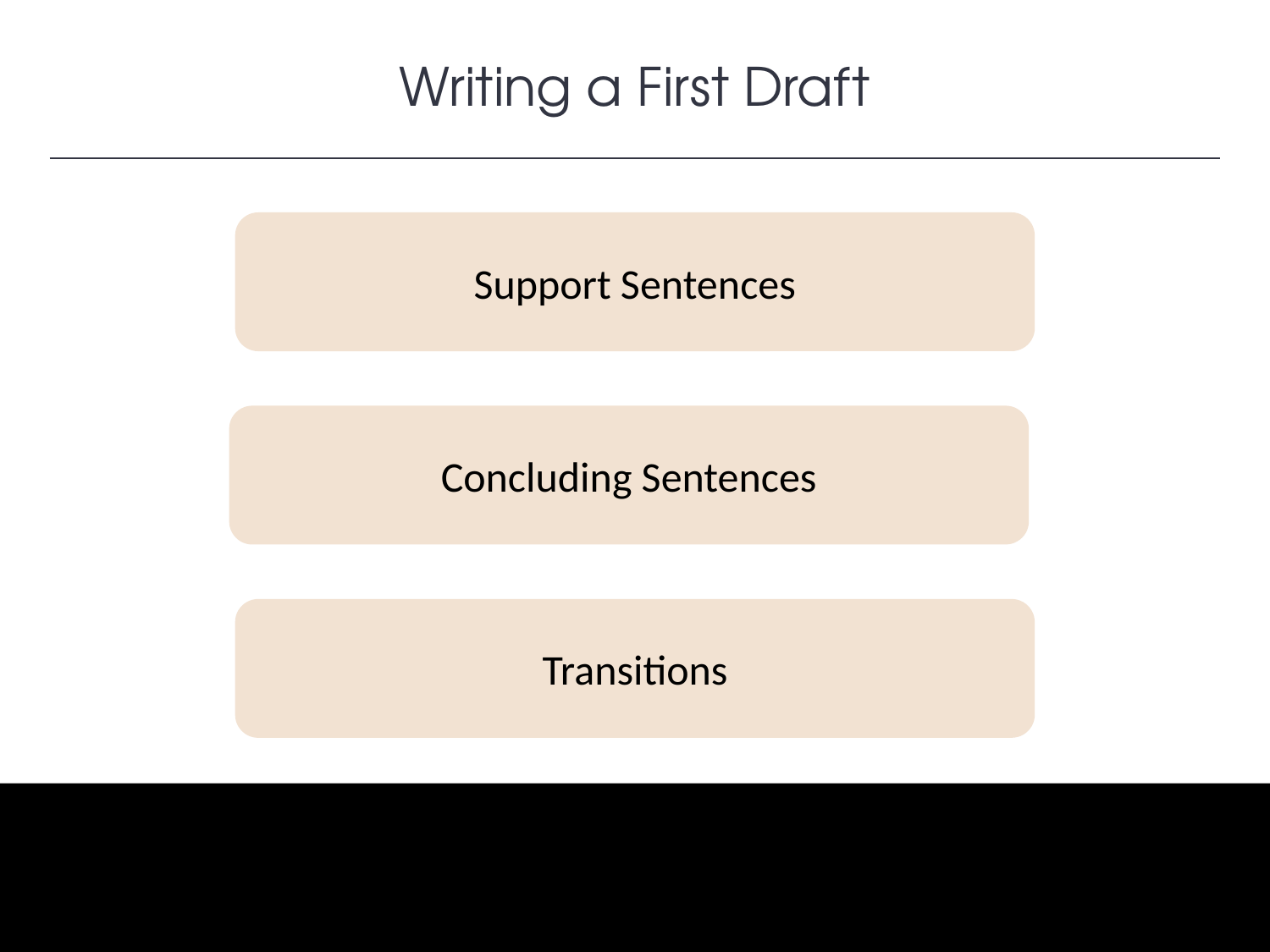

Writing a First Draft
HAWKES LEARNING
Support Sentences
Concluding Sentences
Transitions